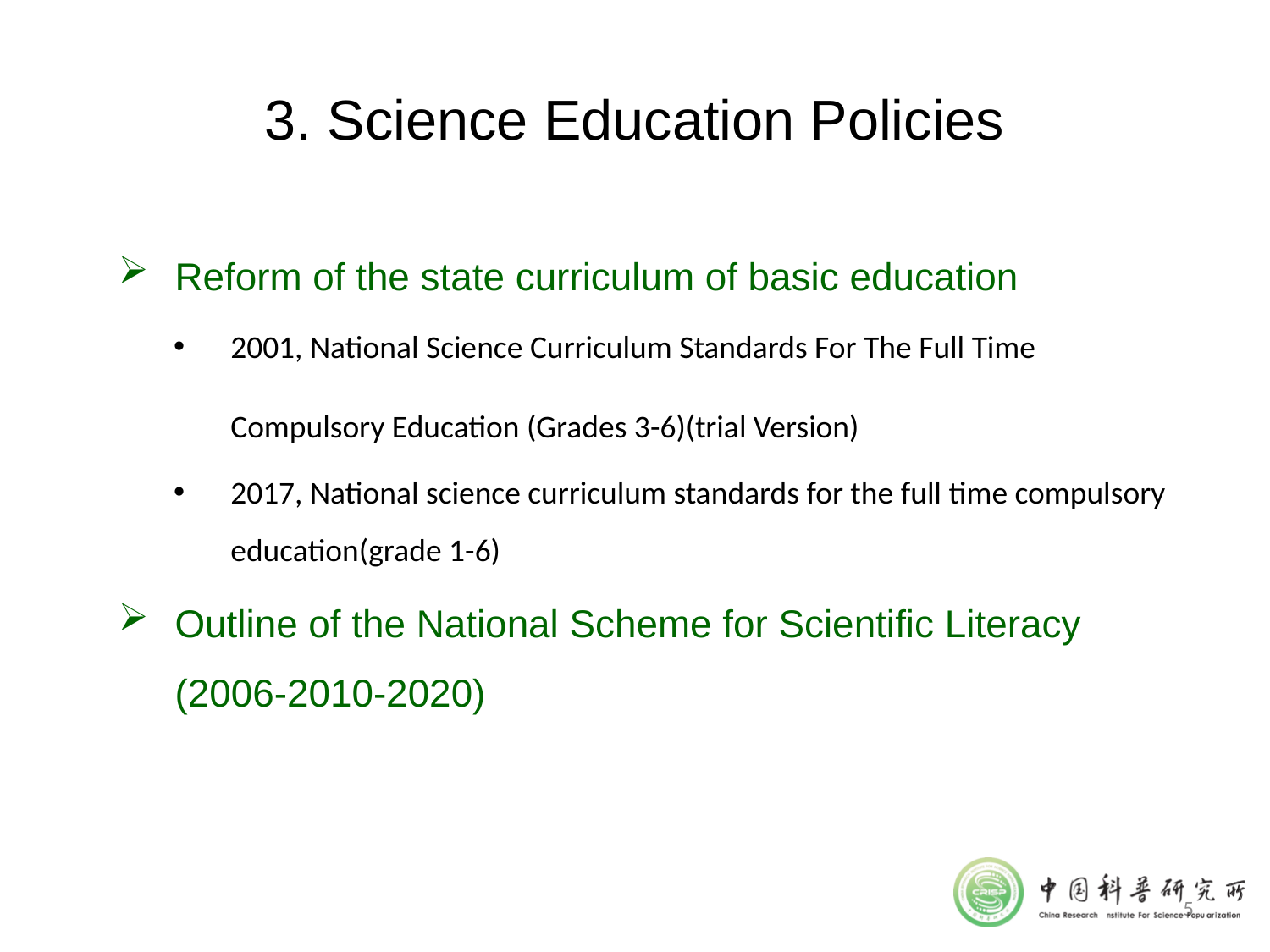

# 3. Science Education Policies
Reform of the state curriculum of basic education
2001, National Science Curriculum Standards For The Full Time Compulsory Education (Grades 3-6)(trial Version)
2017, National science curriculum standards for the full time compulsory education(grade 1-6)
Outline of the National Scheme for Scientific Literacy (2006-2010-2020)

5